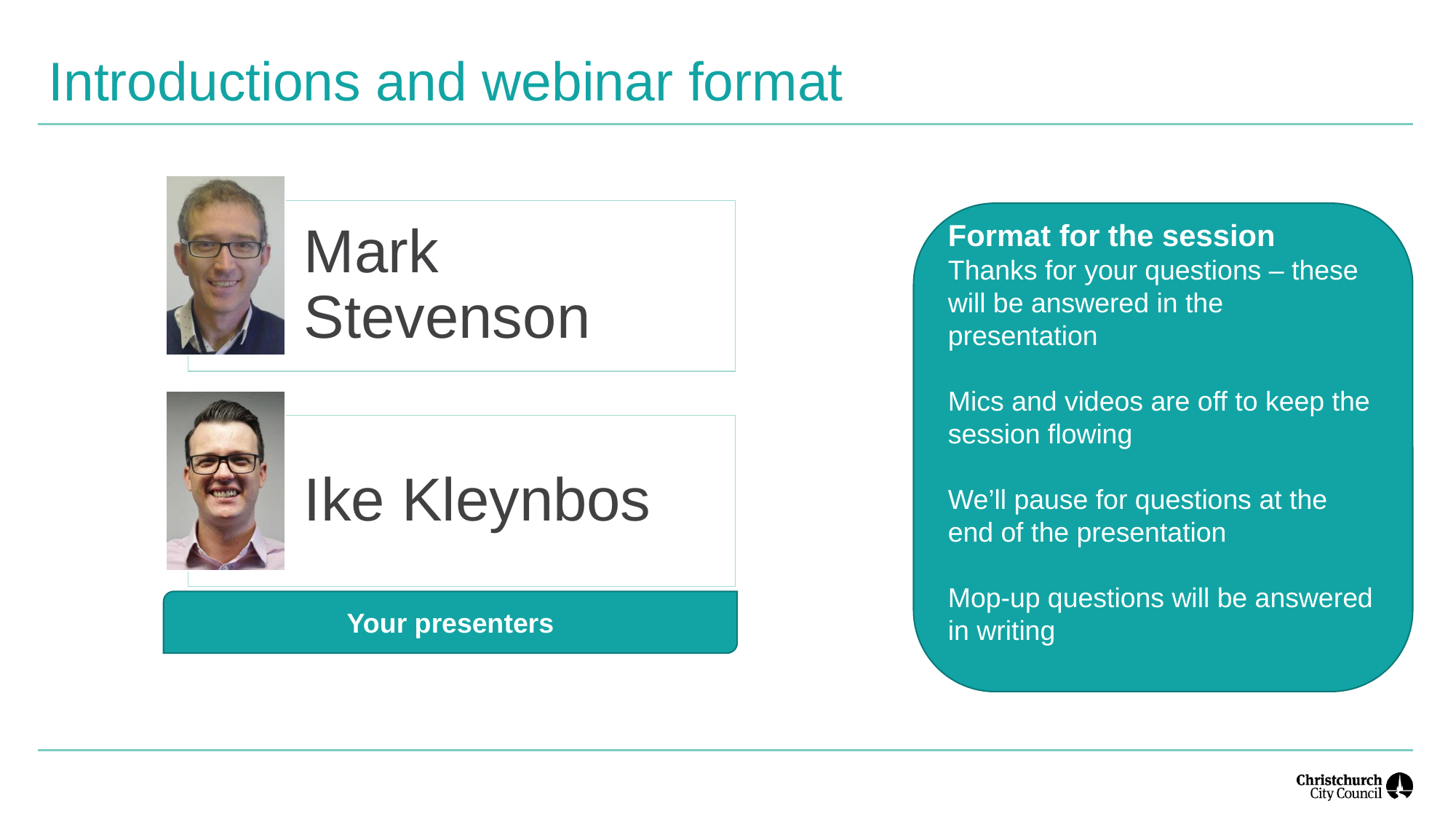

# Introductions and webinar format
Mark Stevenson
Ike Kleynbos
Format for the session
Thanks for your questions – these will be answered in the presentation

Mics and videos are off to keep the session flowing

We’ll pause for questions at the end of the presentation

Mop-up questions will be answered in writing

Your presenters